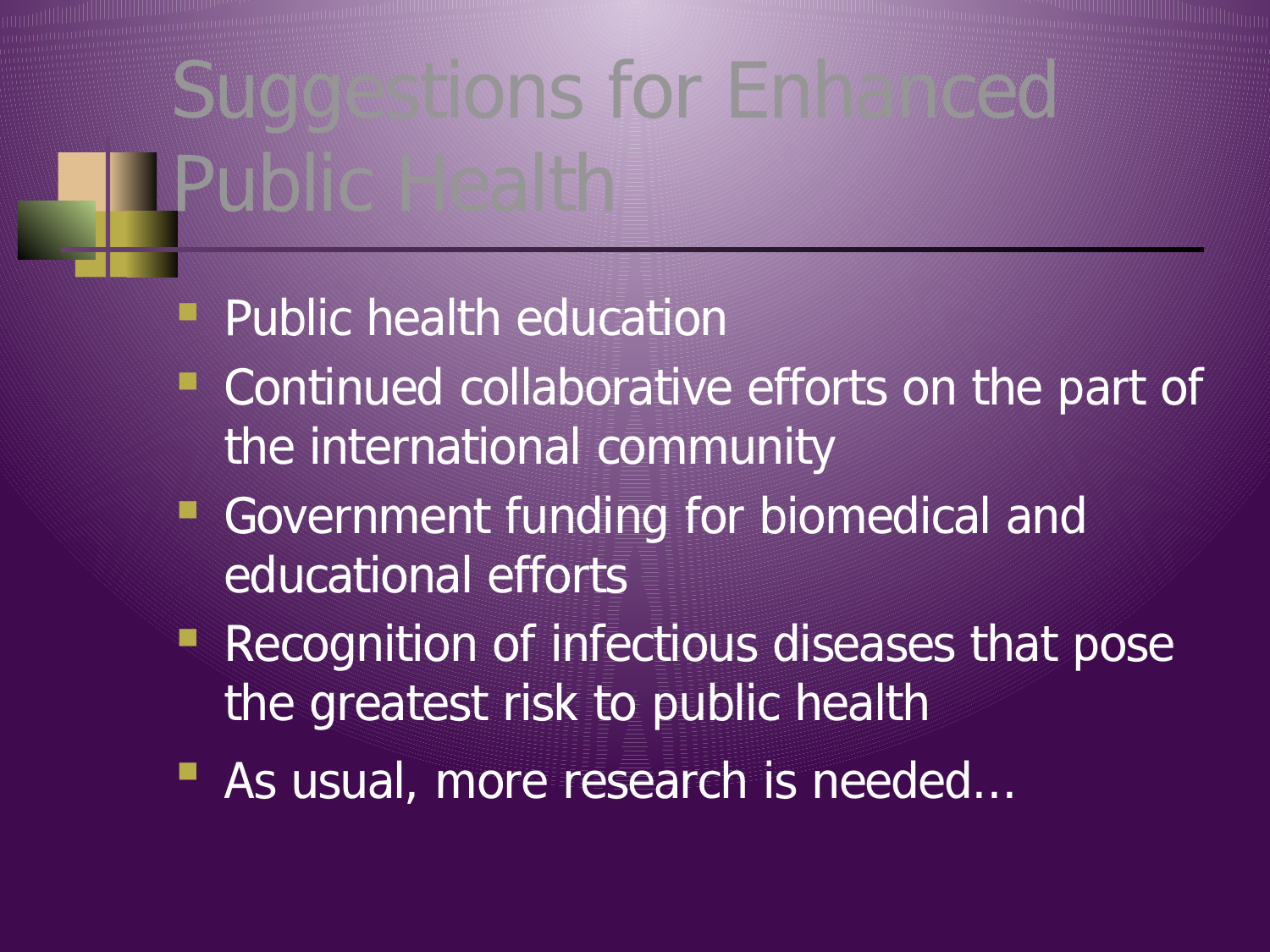

# Suggestions for Enhanced Public Health
Public health education
Continued collaborative efforts on the part of the international community
Government funding for biomedical and educational efforts
Recognition of infectious diseases that pose the greatest risk to public health
As usual, more research is needed...